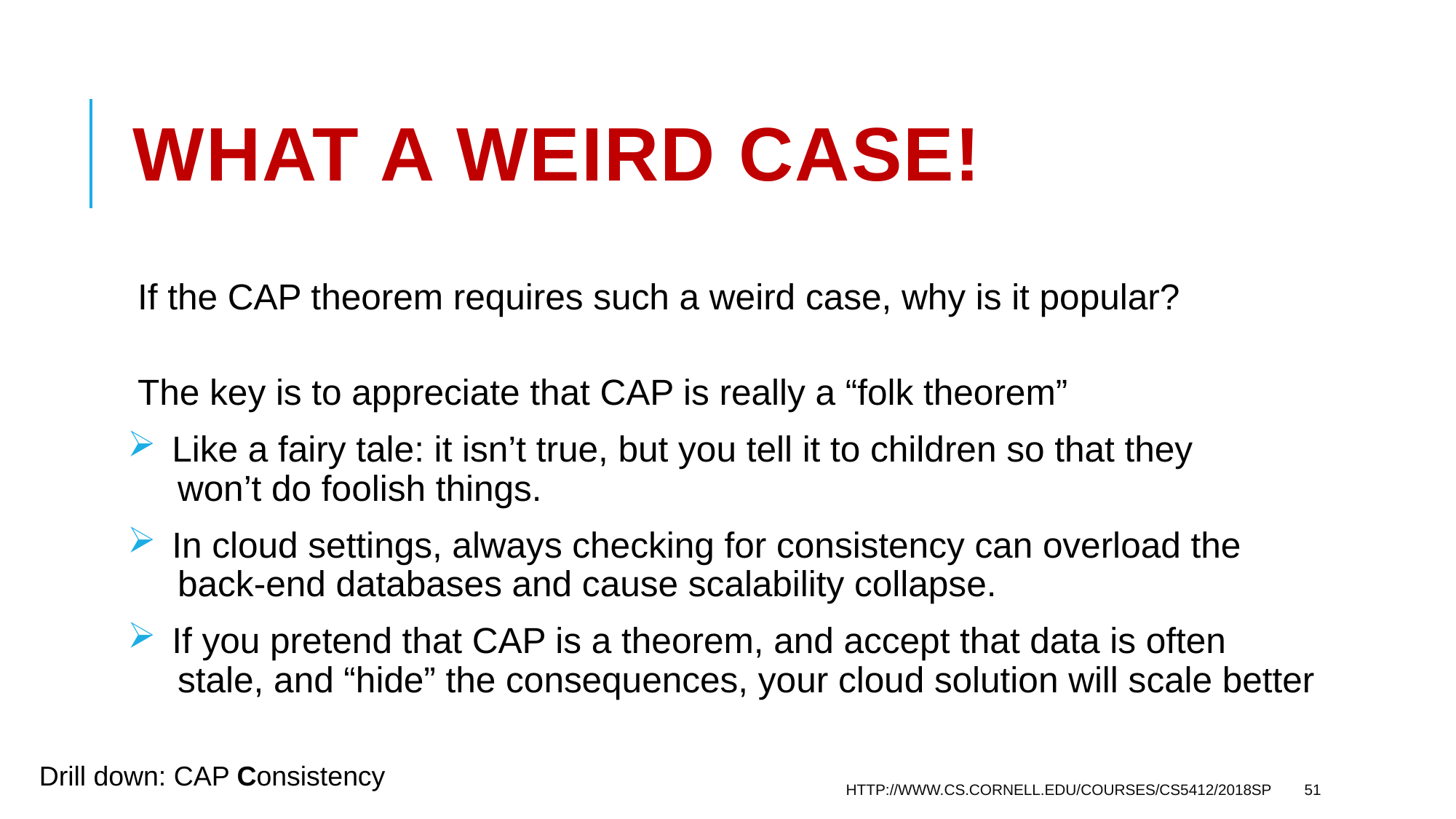

# What a weird case!
If the CAP theorem requires such a weird case, why is it popular?
The key is to appreciate that CAP is really a “folk theorem”
  Like a fairy tale: it isn’t true, but you tell it to children so that they
    won’t do foolish things.
  In cloud settings, always checking for consistency can overload the
    back-end databases and cause scalability collapse.
  If you pretend that CAP is a theorem, and accept that data is often
    stale, and “hide” the consequences, your cloud solution will scale better
Drill down: CAP Consistency
http://www.cs.cornell.edu/courses/cs5412/2018sp
51